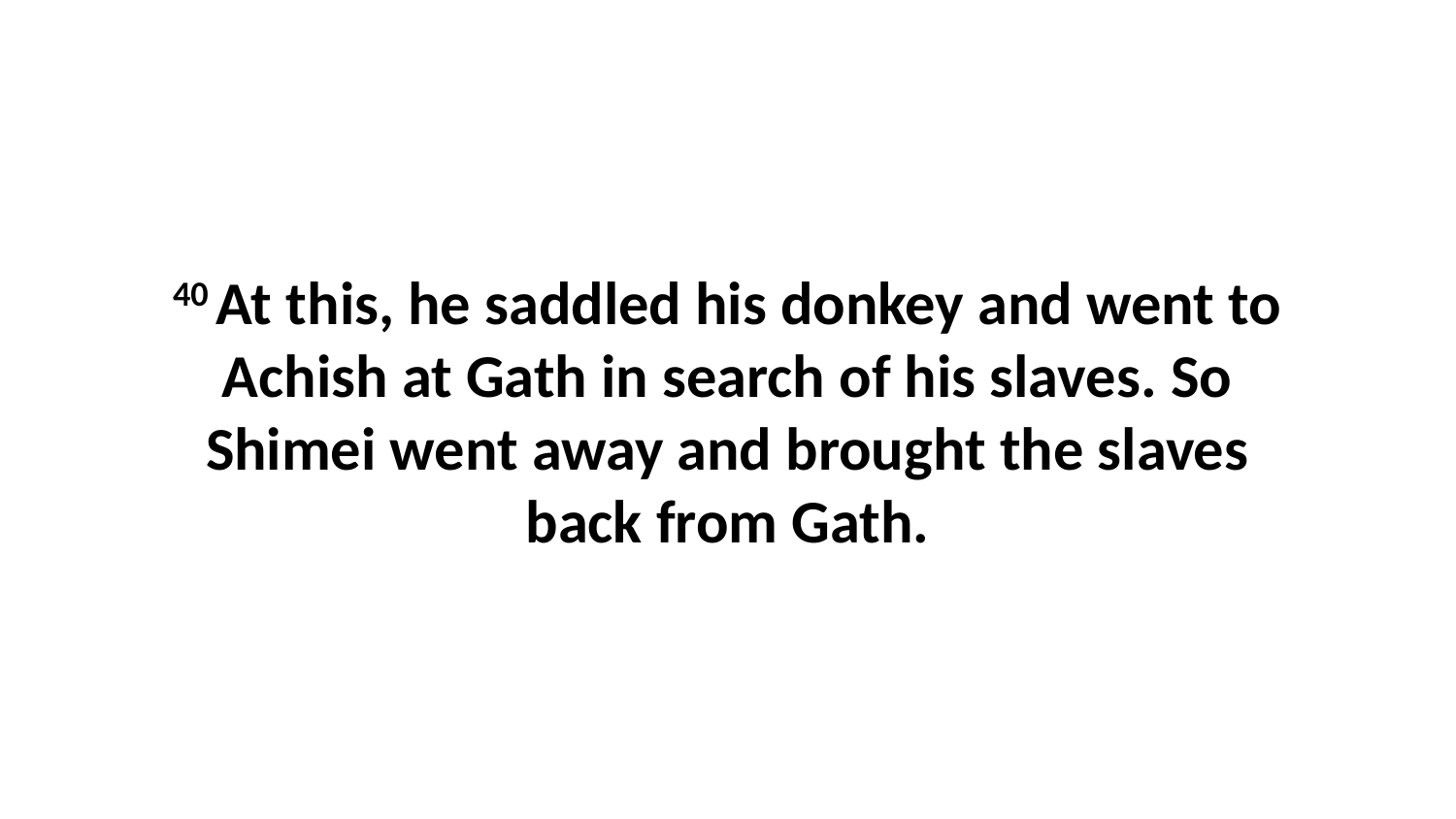

40 At this, he saddled his donkey and went to Achish at Gath in search of his slaves. So Shimei went away and brought the slaves back from Gath.